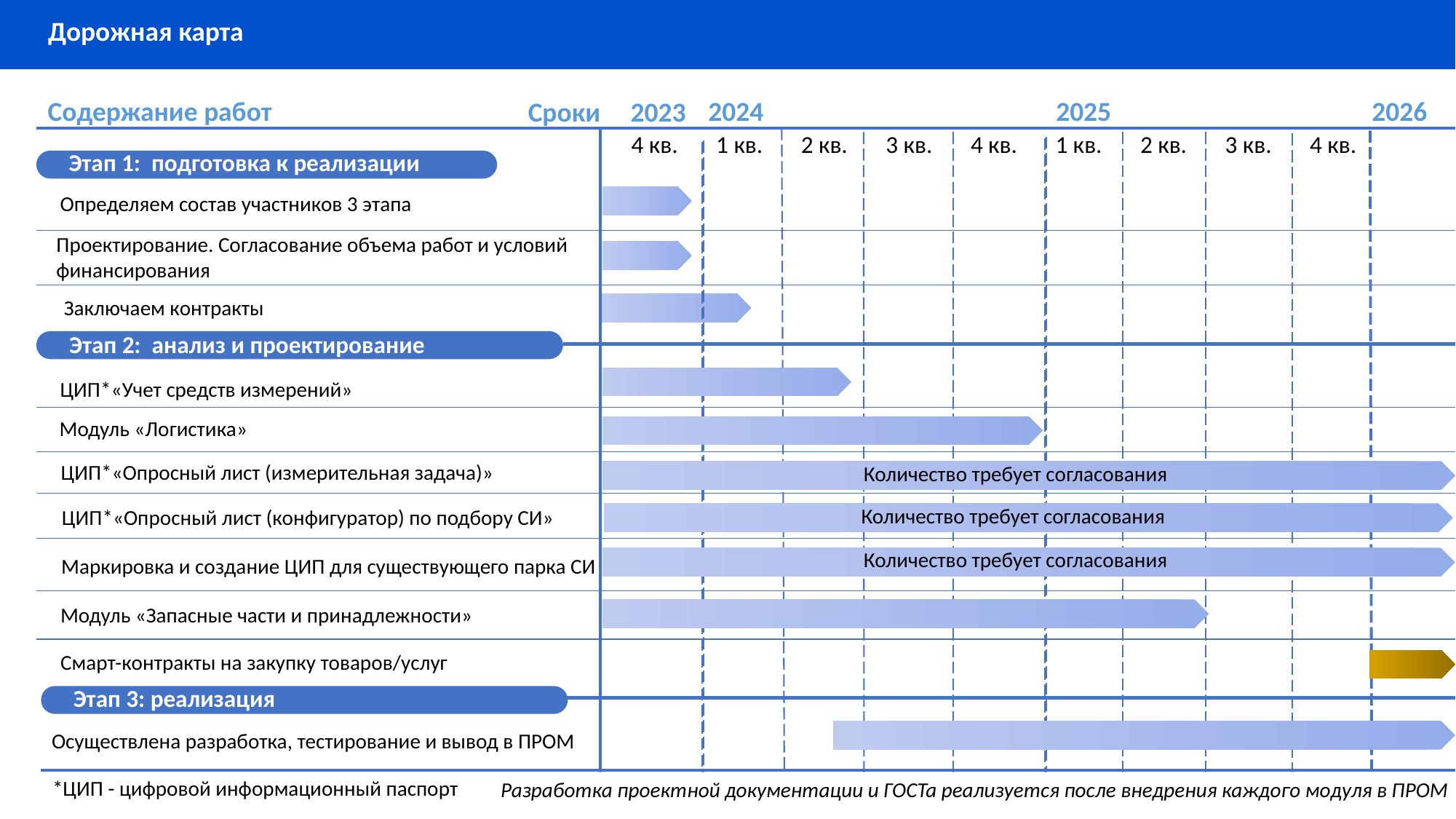

Дорожная карта
Содержание работ
2024
2025
2026
Сроки
2023
4 кв.       1 кв.       2 кв.       3 кв.       4 кв.       1 кв.       2 кв.       3 кв.       4 кв.

Этап 1:  подготовка к реализации

Определяем состав участников 3 этапа

Проектирование. Согласование объема работ и условий финансирования

Заключаем контракты

Этап 2:  анализ и проектирование

ЦИП*«Учет средств измерений»
Модуль «Логистика»

ЦИП*«Опросный лист (измерительная задача)»
Количество требует согласования

Количество требует согласования
ЦИП*«Опросный лист (конфигуратор) по подбору СИ»

Количество требует согласования
Маркировка и создание ЦИП для существующего парка СИ

Модуль «Запасные части и принадлежности»

Смарт-контракты на закупку товаров/услуг

Этап 3: реализация

Осуществлена разработка, тестирование и вывод в ПРОМ
*ЦИП - цифровой информационный паспорт
Разработка проектной документации и ГОСТа реализуется после внедрения каждого модуля в ПРОМ